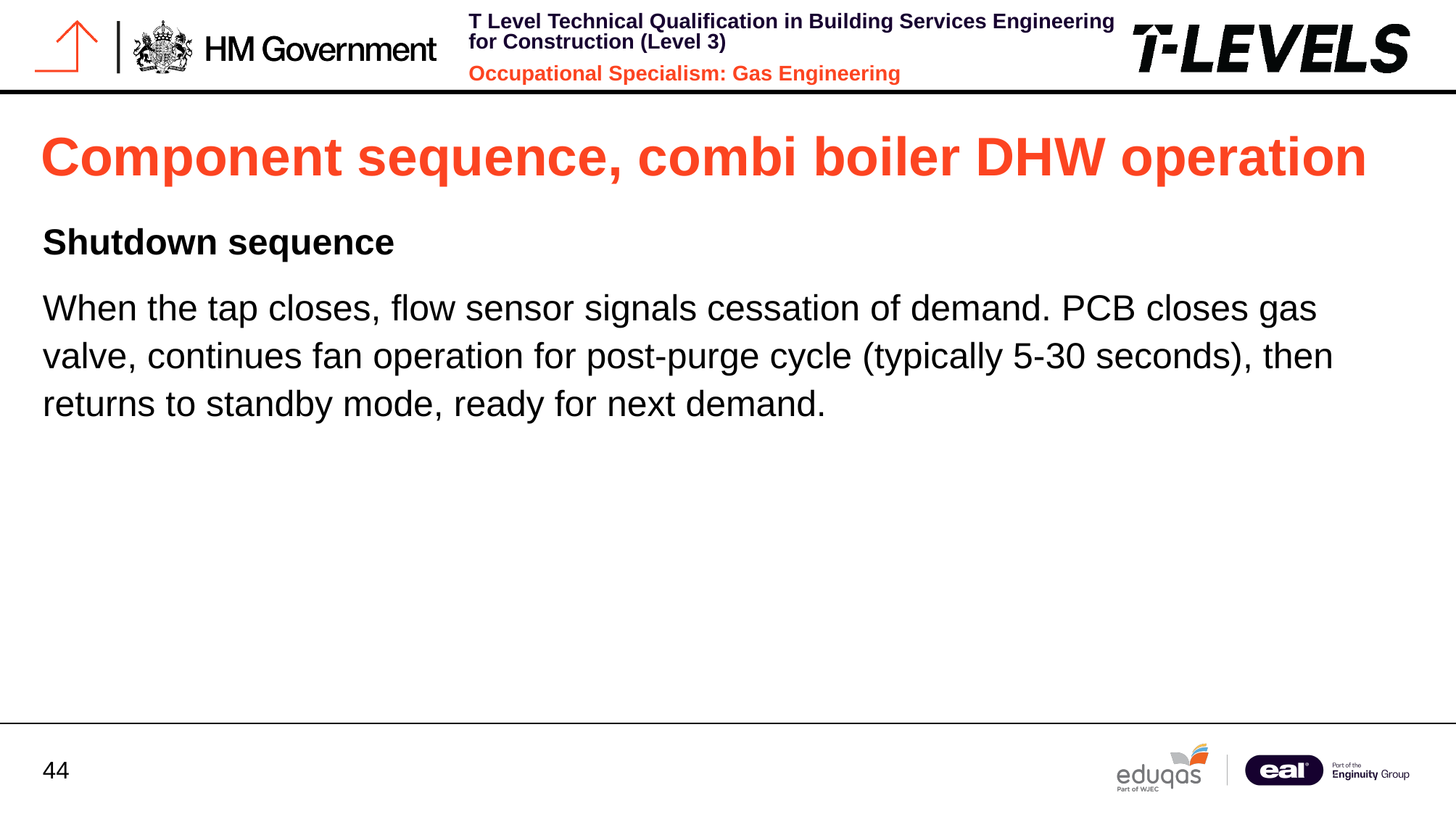

# Component sequence, combi boiler DHW operation
Shutdown sequence
When the tap closes, flow sensor signals cessation of demand. PCB closes gas valve, continues fan operation for post-purge cycle (typically 5-30 seconds), then returns to standby mode, ready for next demand.